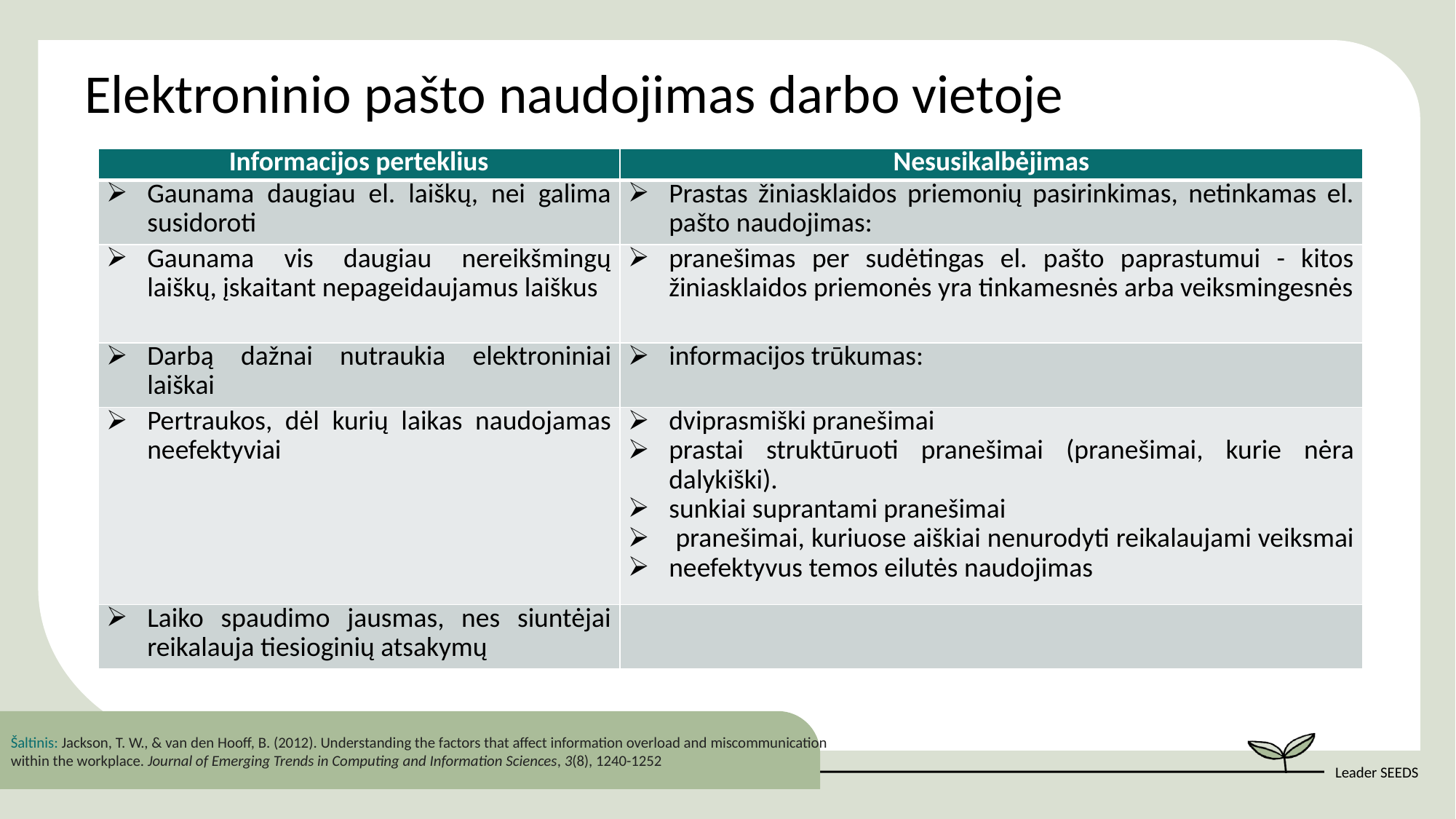

Elektroninio pašto naudojimas darbo vietoje
| Informacijos perteklius | Nesusikalbėjimas |
| --- | --- |
| Gaunama daugiau el. laiškų, nei galima susidoroti | Prastas žiniasklaidos priemonių pasirinkimas, netinkamas el. pašto naudojimas: |
| Gaunama vis daugiau nereikšmingų laiškų, įskaitant nepageidaujamus laiškus | pranešimas per sudėtingas el. pašto paprastumui - kitos žiniasklaidos priemonės yra tinkamesnės arba veiksmingesnės |
| Darbą dažnai nutraukia elektroniniai laiškai | informacijos trūkumas: |
| Pertraukos, dėl kurių laikas naudojamas neefektyviai | dviprasmiški pranešimai prastai struktūruoti pranešimai (pranešimai, kurie nėra dalykiški). sunkiai suprantami pranešimai pranešimai, kuriuose aiškiai nenurodyti reikalaujami veiksmai neefektyvus temos eilutės naudojimas |
| Laiko spaudimo jausmas, nes siuntėjai reikalauja tiesioginių atsakymų |  |
Šaltinis: Jackson, T. W., & van den Hooff, B. (2012). Understanding the factors that affect information overload and miscommunication within the workplace. Journal of Emerging Trends in Computing and Information Sciences, 3(8), 1240-1252